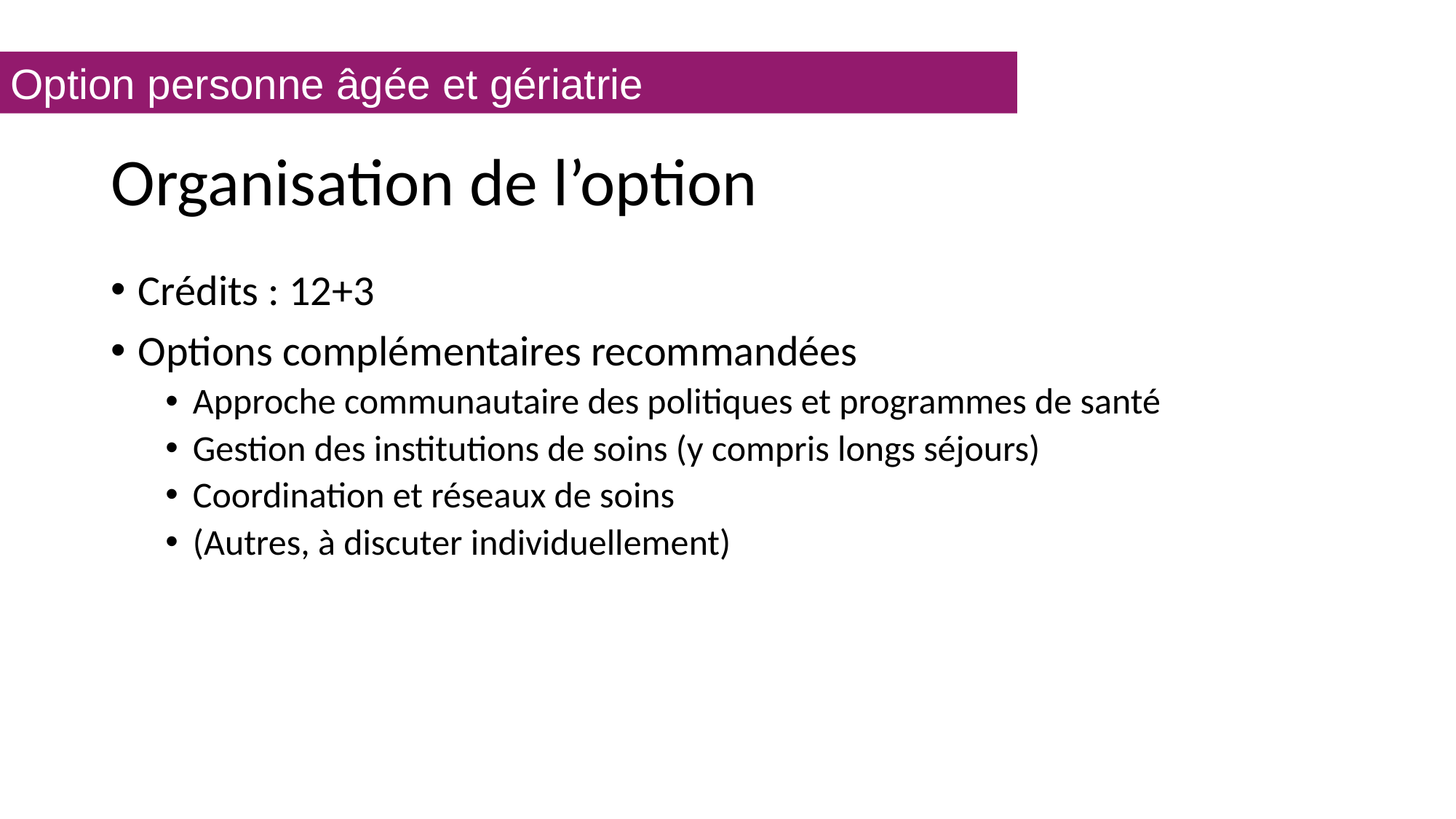

Option personne âgée et gériatrie
# Organisation de l’option
Crédits : 12+3
Options complémentaires recommandées
Approche communautaire des politiques et programmes de santé
Gestion des institutions de soins (y compris longs séjours)
Coordination et réseaux de soins
(Autres, à discuter individuellement)